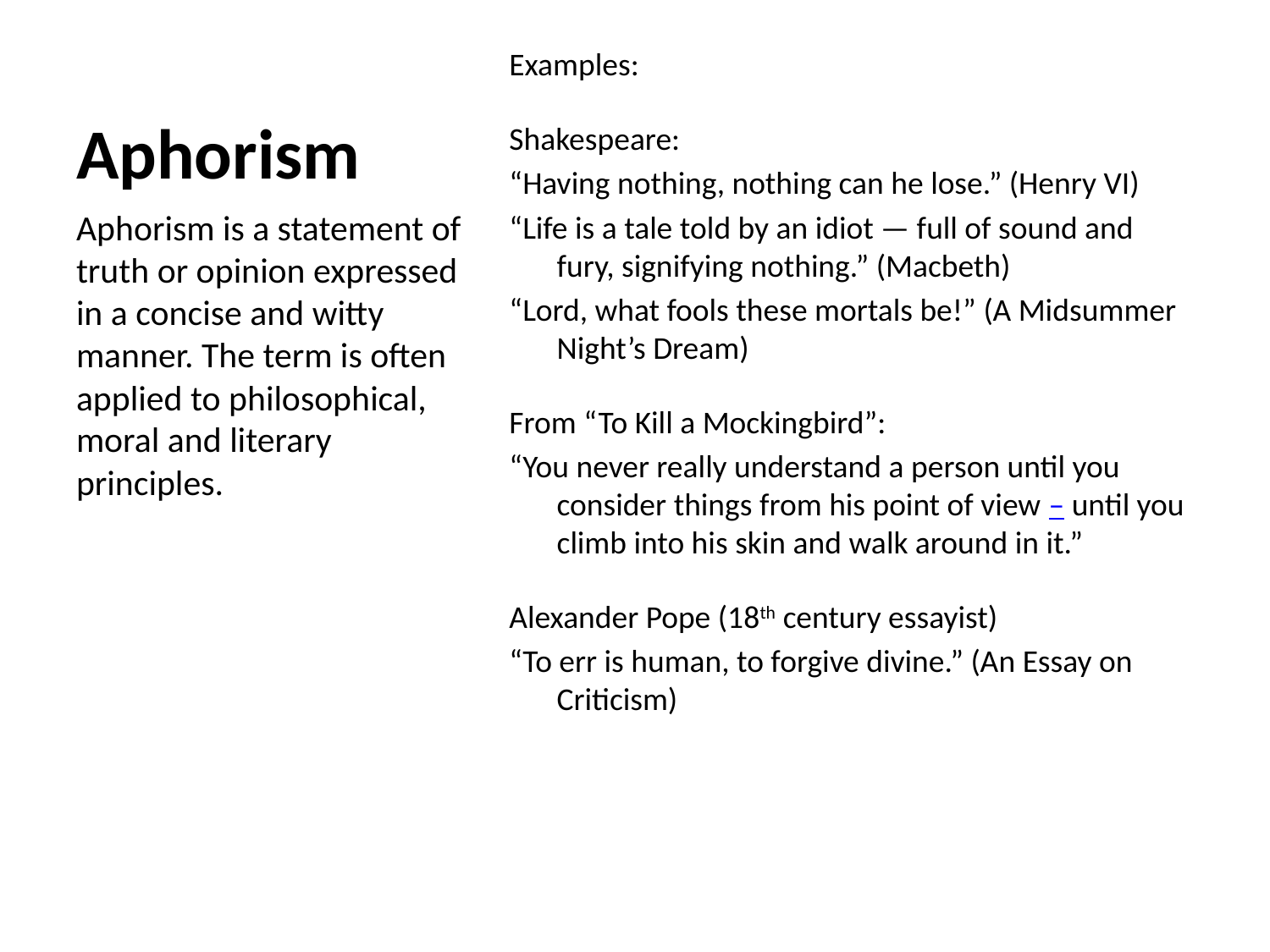

# Aphorism
Examples:

Shakespeare:
“Having nothing, nothing can he lose.” (Henry VI)
“Life is a tale told by an idiot — full of sound and fury, signifying nothing.” (Macbeth)
“Lord, what fools these mortals be!” (A Midsummer Night’s Dream)

From “To Kill a Mockingbird”:
“You never really understand a person until you consider things from his point of view – until you climb into his skin and walk around in it.”

Alexander Pope (18th century essayist)
“To err is human, to forgive divine.” (An Essay on Criticism)
Aphorism is a statement of truth or opinion expressed in a concise and witty manner. The term is often applied to philosophical, moral and literary principles.